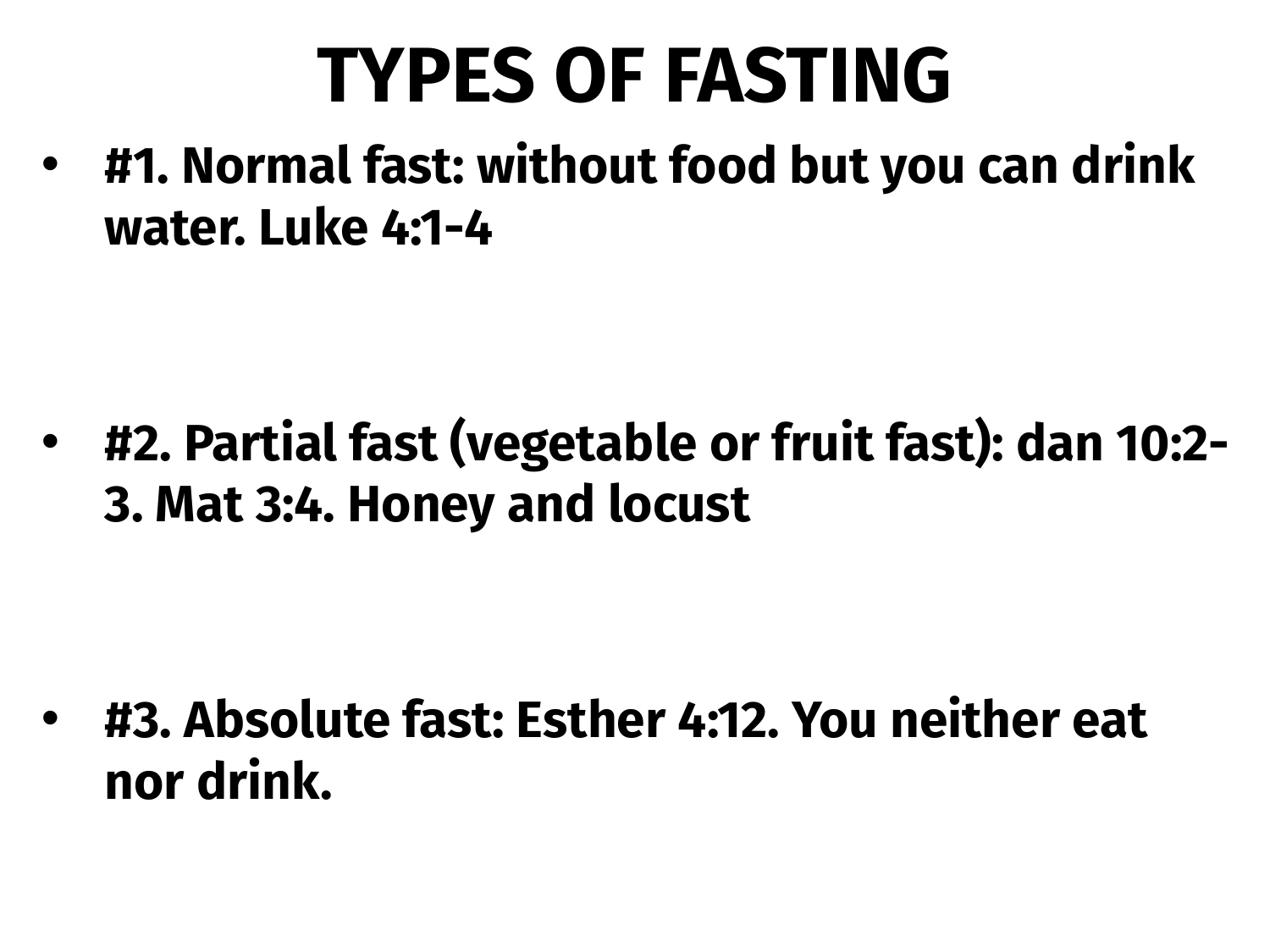

# TYPES OF FASTING
#1. Normal fast: without food but you can drink water. Luke 4:1-4

#2. Partial fast (vegetable or fruit fast): dan 10:2-3. Mat 3:4. Honey and locust

#3. Absolute fast: Esther 4:12. You neither eat nor drink.